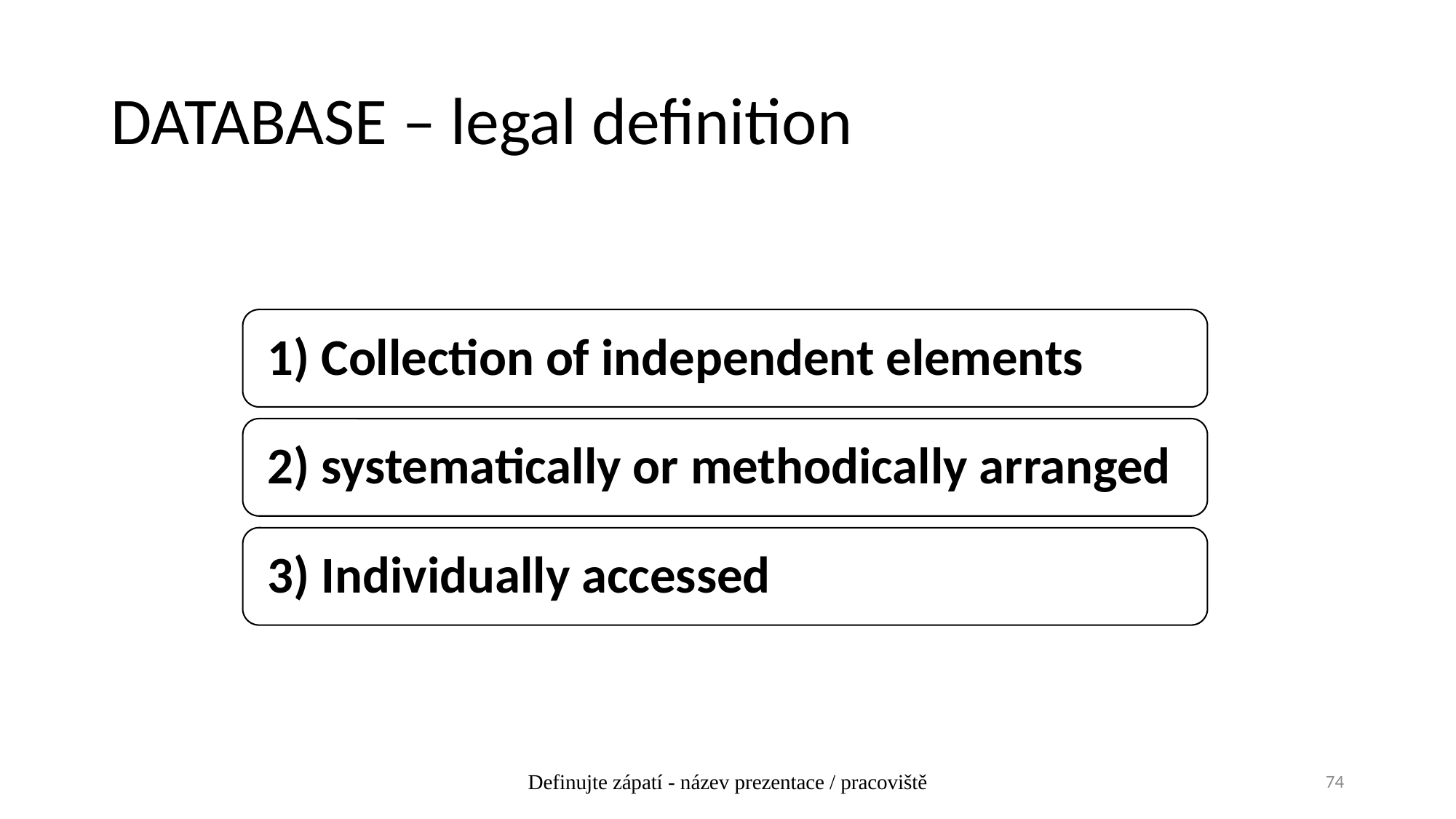

# DATABASE – legal definition
1) Collection of independent elements
2) systematically or methodically arranged
3) Individually accessed
Definujte zápatí - název prezentace / pracoviště
74